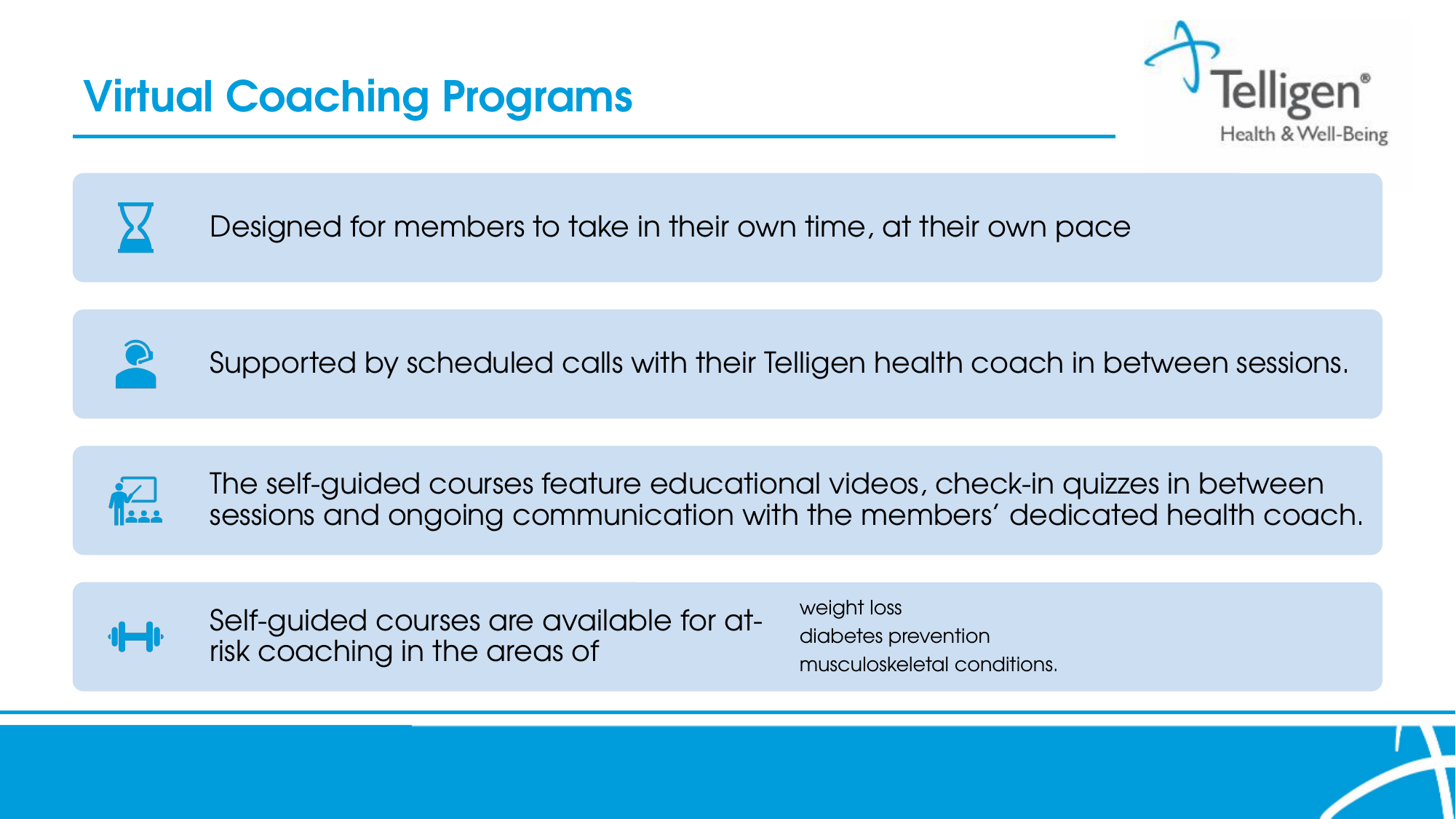

Virtual Coaching Programs
Designed for members to take in their own time, at their own pace
Supported by scheduled calls with their Telligen health coach in between sessions.
The self-guided courses feature educational videos, check-in quizzes in between sessions and ongoing communication with the members’ dedicated health coach.
Self-guided courses are available for at-risk coaching in the areas of
weight loss
diabetes prevention
musculoskeletal conditions.